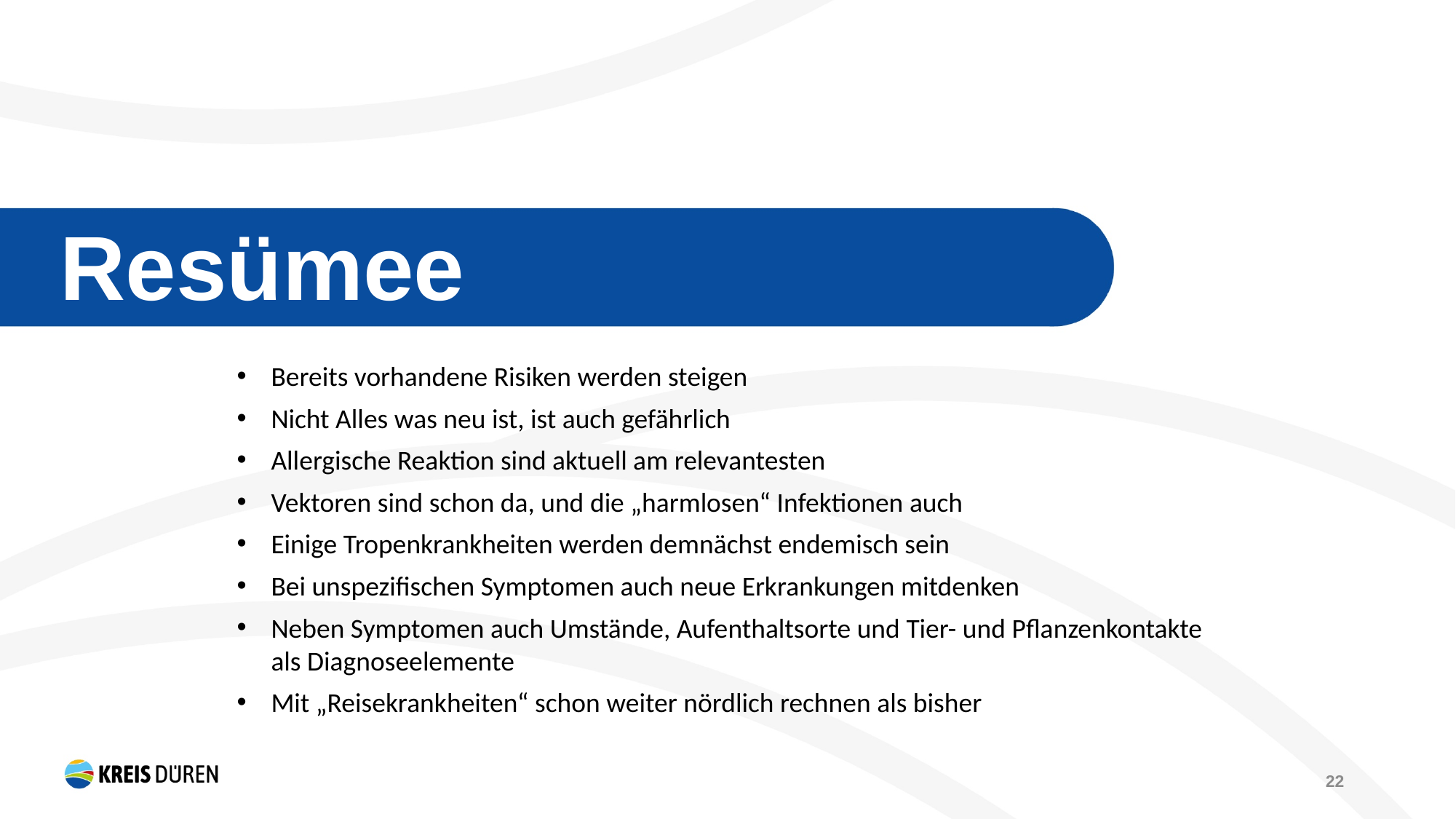

# Resümee

Bereits vorhandene Risiken werden steigen
Nicht Alles was neu ist, ist auch gefährlich
Allergische Reaktion sind aktuell am relevantesten
Vektoren sind schon da, und die „harmlosen“ Infektionen auch
Einige Tropenkrankheiten werden demnächst endemisch sein
Bei unspezifischen Symptomen auch neue Erkrankungen mitdenken
Neben Symptomen auch Umstände, Aufenthaltsorte und Tier- und Pflanzenkontakte als Diagnoseelemente
Mit „Reisekrankheiten“ schon weiter nördlich rechnen als bisher

22